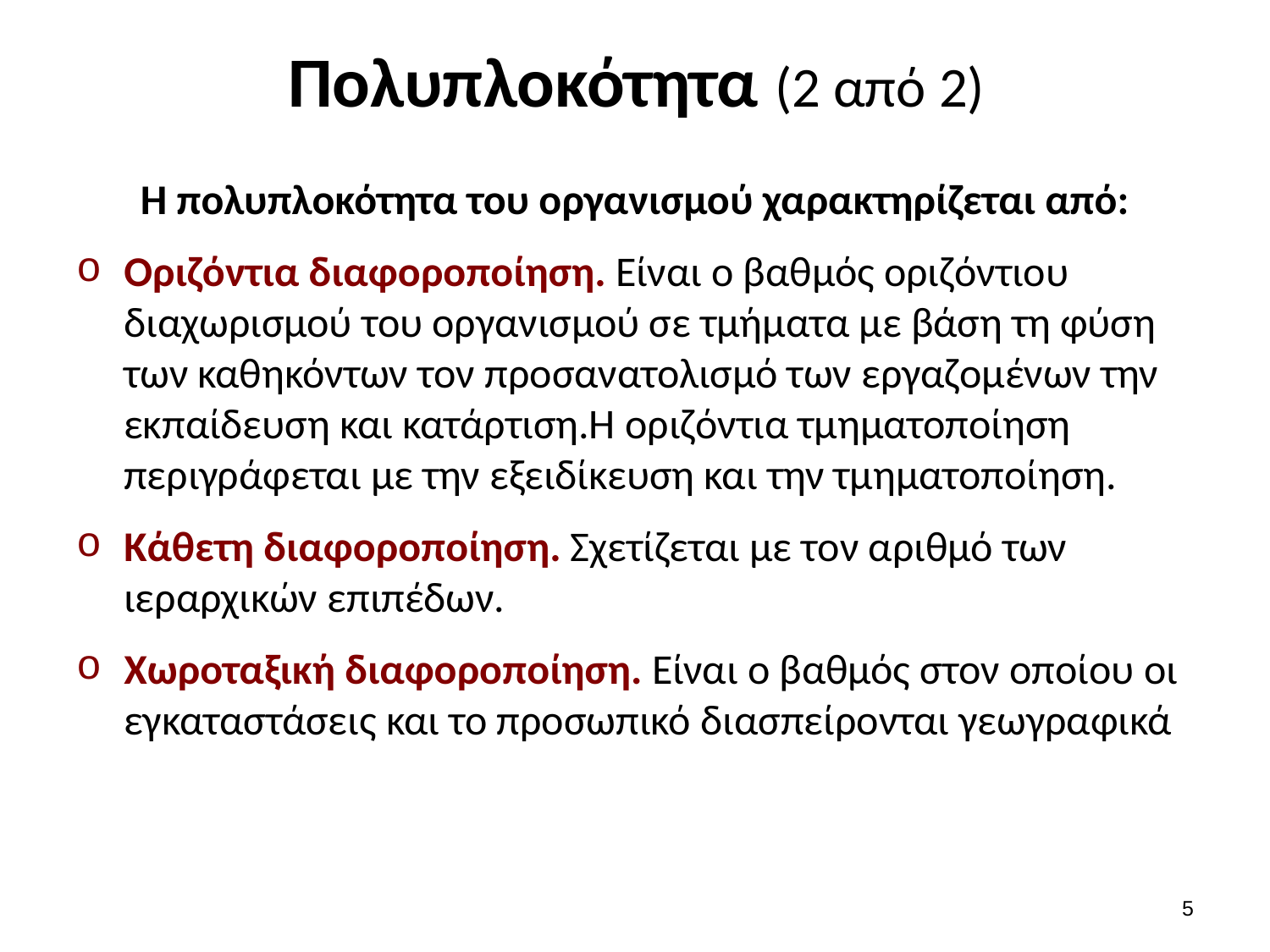

# Πολυπλοκότητα (2 από 2)
Η πολυπλοκότητα του οργανισμού χαρακτηρίζεται από:
Οριζόντια διαφοροποίηση. Είναι ο βαθμός οριζόντιου διαχωρισμού του οργανισμού σε τμήματα με βάση τη φύση των καθηκόντων τον προσανατολισμό των εργαζομένων την εκπαίδευση και κατάρτιση.Η οριζόντια τμηματοποίηση περιγράφεται με την εξειδίκευση και την τμηματοποίηση.
Κάθετη διαφοροποίηση. Σχετίζεται με τον αριθμό των ιεραρχικών επιπέδων.
Χωροταξική διαφοροποίηση. Είναι ο βαθμός στον οποίου οι εγκαταστάσεις και το προσωπικό διασπείρονται γεωγραφικά

5